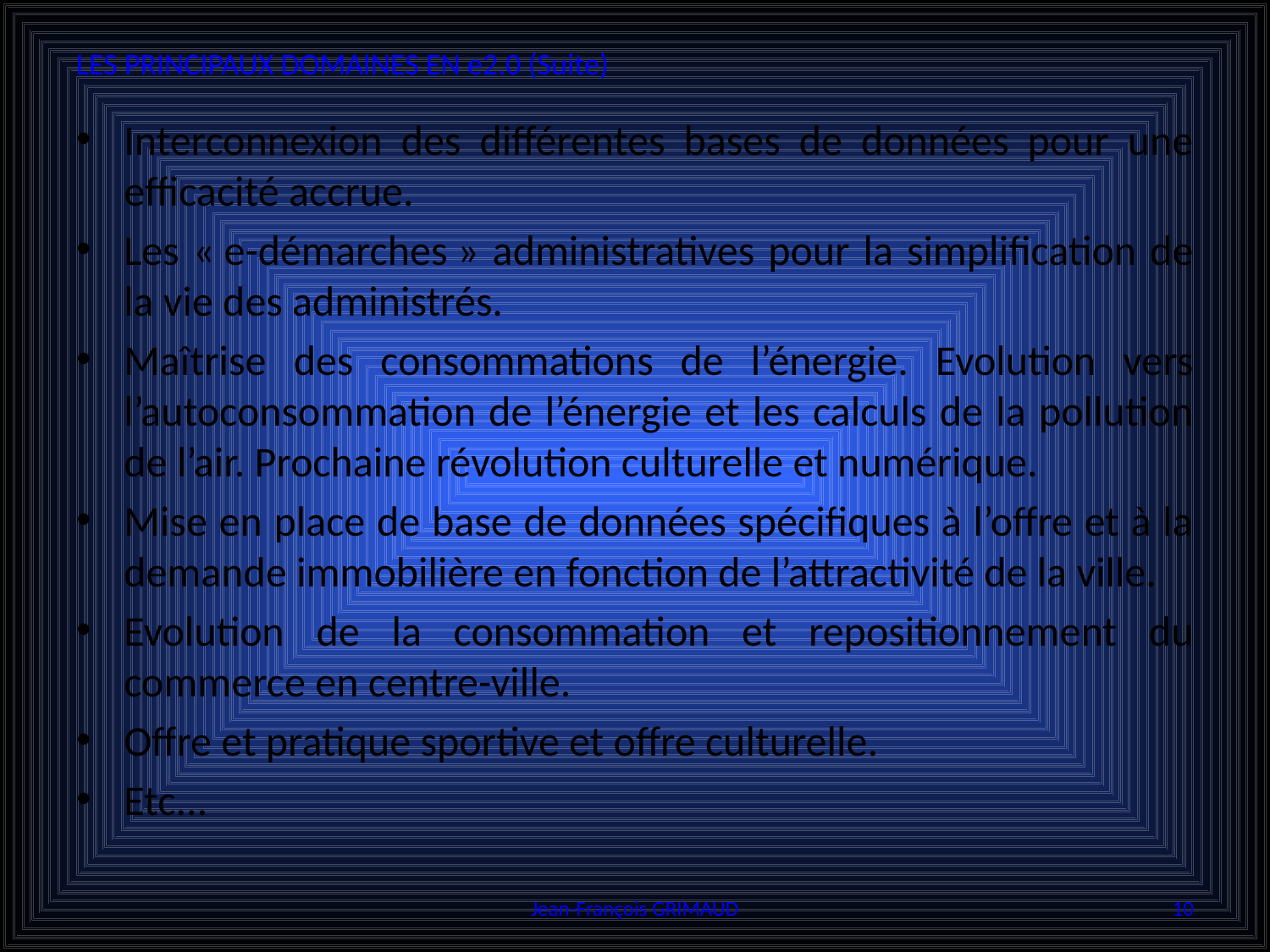

# LES PRINCIPAUX DOMAINES EN e2.0 (Suite)
Interconnexion des différentes bases de données pour une efficacité accrue.
Les « e-démarches » administratives pour la simplification de la vie des administrés.
Maîtrise des consommations de l’énergie. Evolution vers l’autoconsommation de l’énergie et les calculs de la pollution de l’air. Prochaine révolution culturelle et numérique.
Mise en place de base de données spécifiques à l’offre et à la demande immobilière en fonction de l’attractivité de la ville.
Evolution de la consommation et repositionnement du commerce en centre-ville.
Offre et pratique sportive et offre culturelle.
Etc...

Jean-François GRIMAUD
10